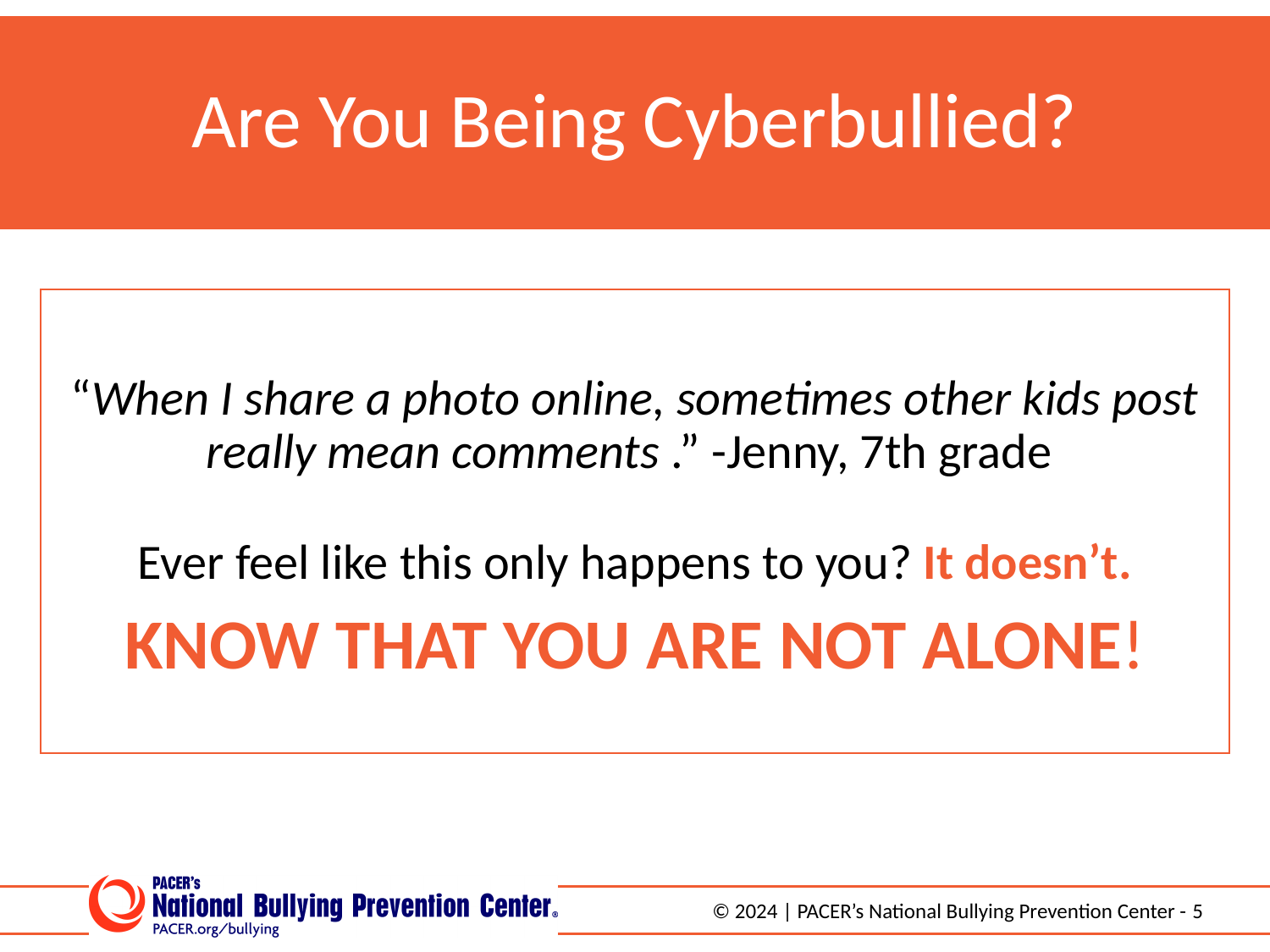

# Are You Being Cyberbullied?

“When I share a photo online, sometimes other kids post really mean comments .” -Jenny, 7th grade

Ever feel like this only happens to you? It doesn’t.
KNOW THAT YOU ARE NOT ALONE!